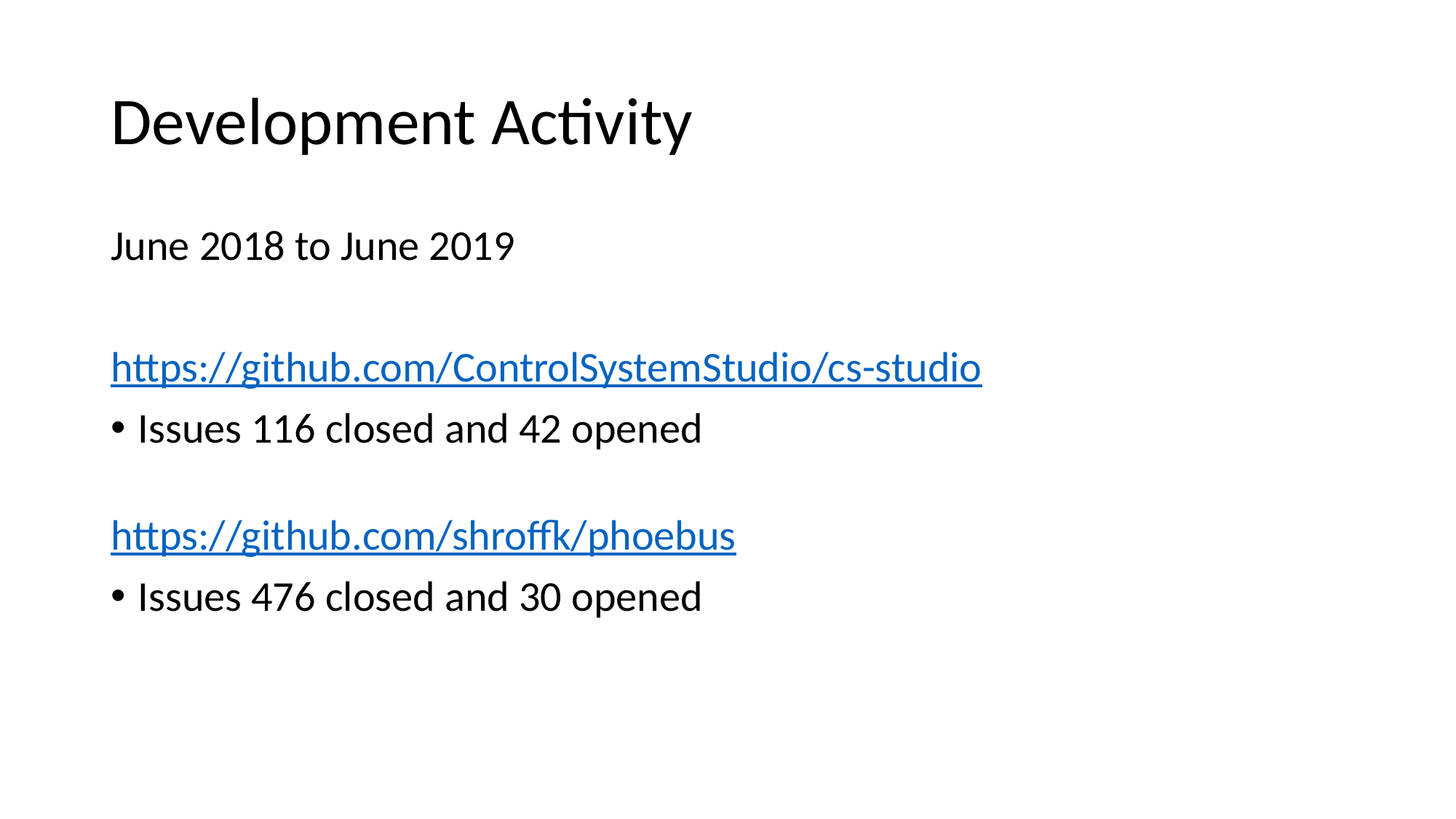

# Development Activity
June 2018 to June 2019

https://github.com/ControlSystemStudio/cs-studio
Issues 116 closed and 42 opened
https://github.com/shroffk/phoebus
Issues 476 closed and 30 opened